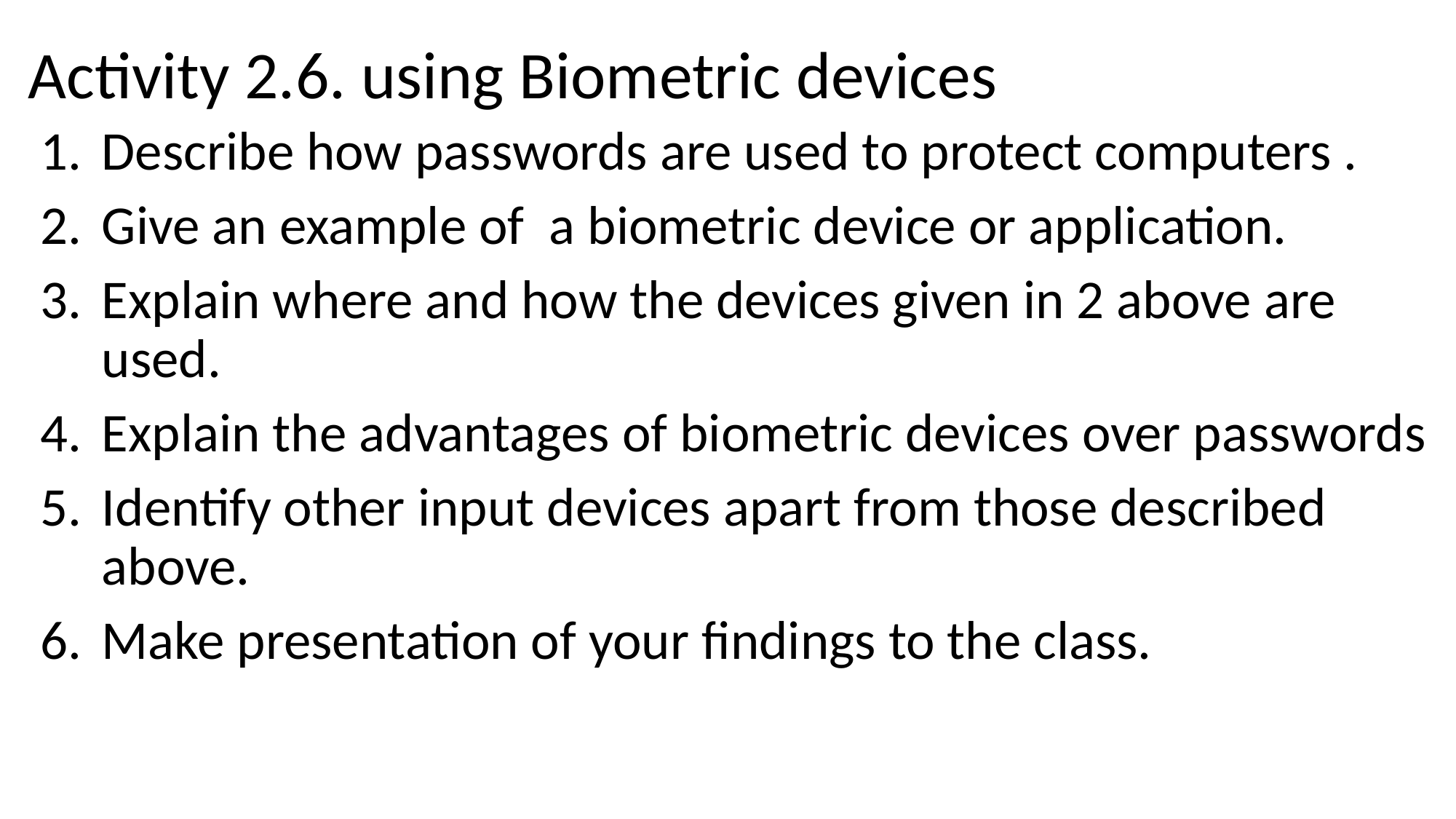

# Activity 2.6. using Biometric devices
Describe how passwords are used to protect computers .
Give an example of  a biometric device or application.
Explain where and how the devices given in 2 above are used.
Explain the advantages of biometric devices over passwords
Identify other input devices apart from those described above.
Make presentation of your findings to the class.